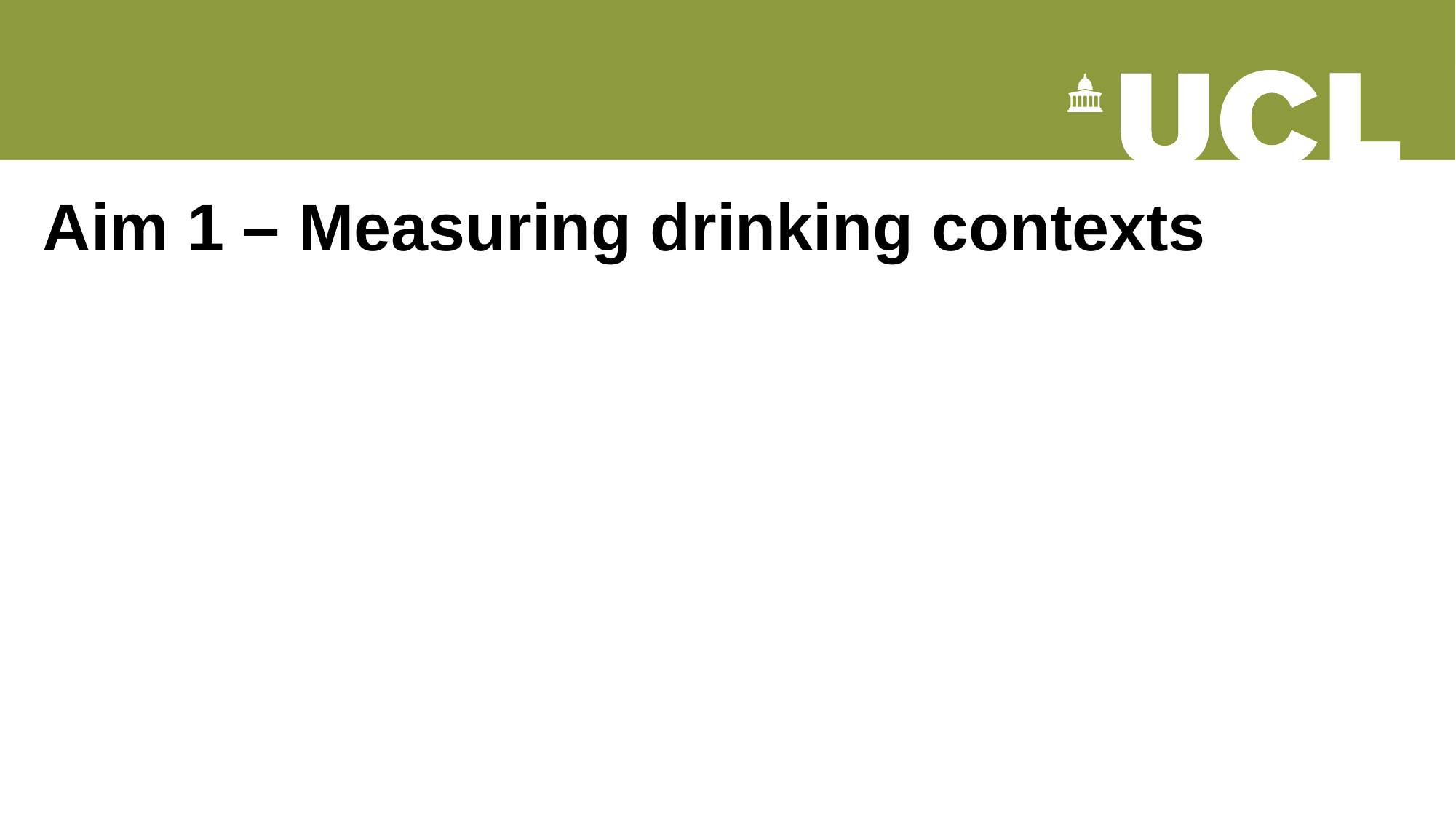

# Aim 1 – Measuring drinking contexts